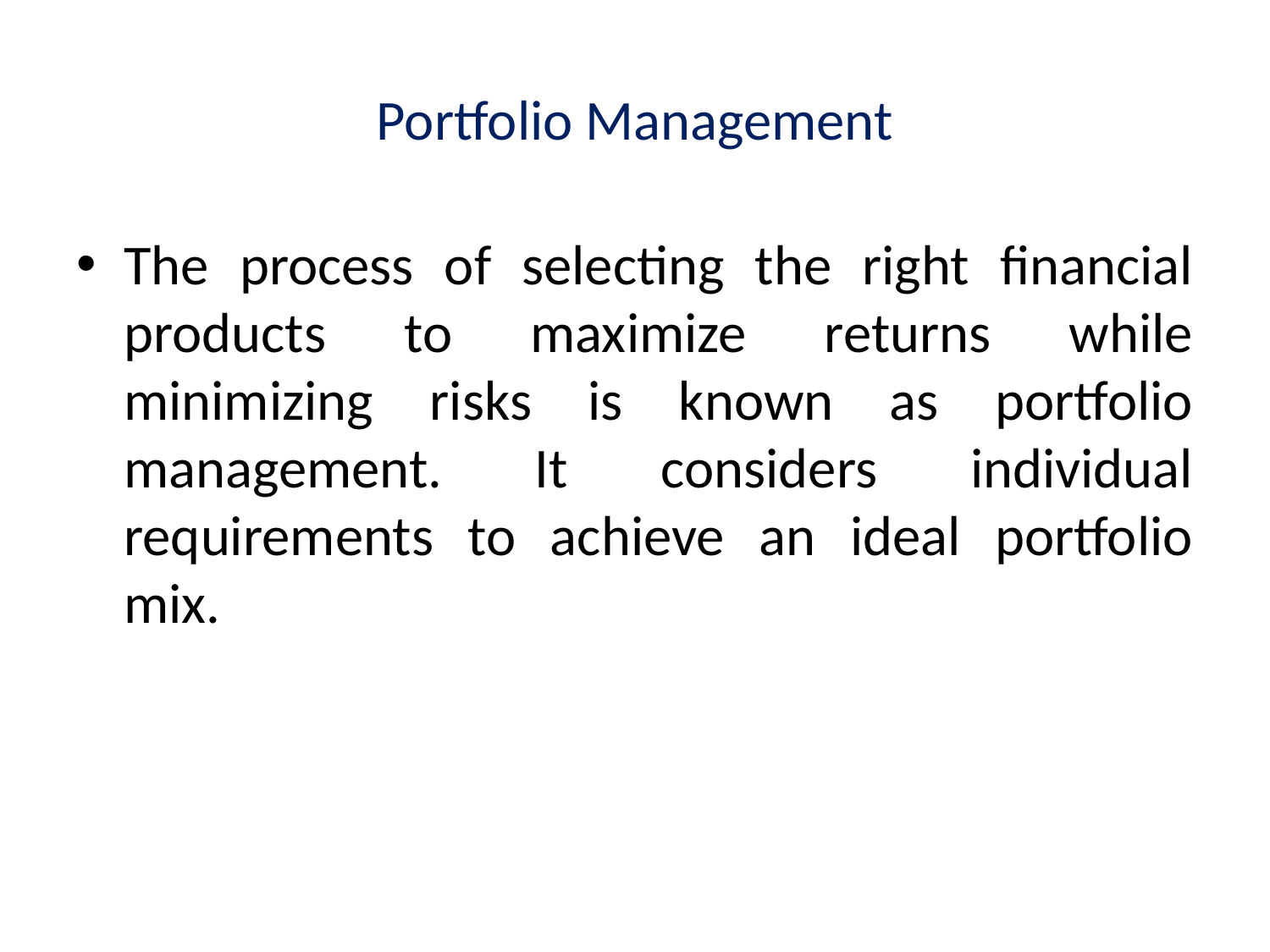

# Portfolio Management
The process of selecting the right financial products to maximize returns while minimizing risks is known as portfolio management. It considers individual requirements to achieve an ideal portfolio mix.